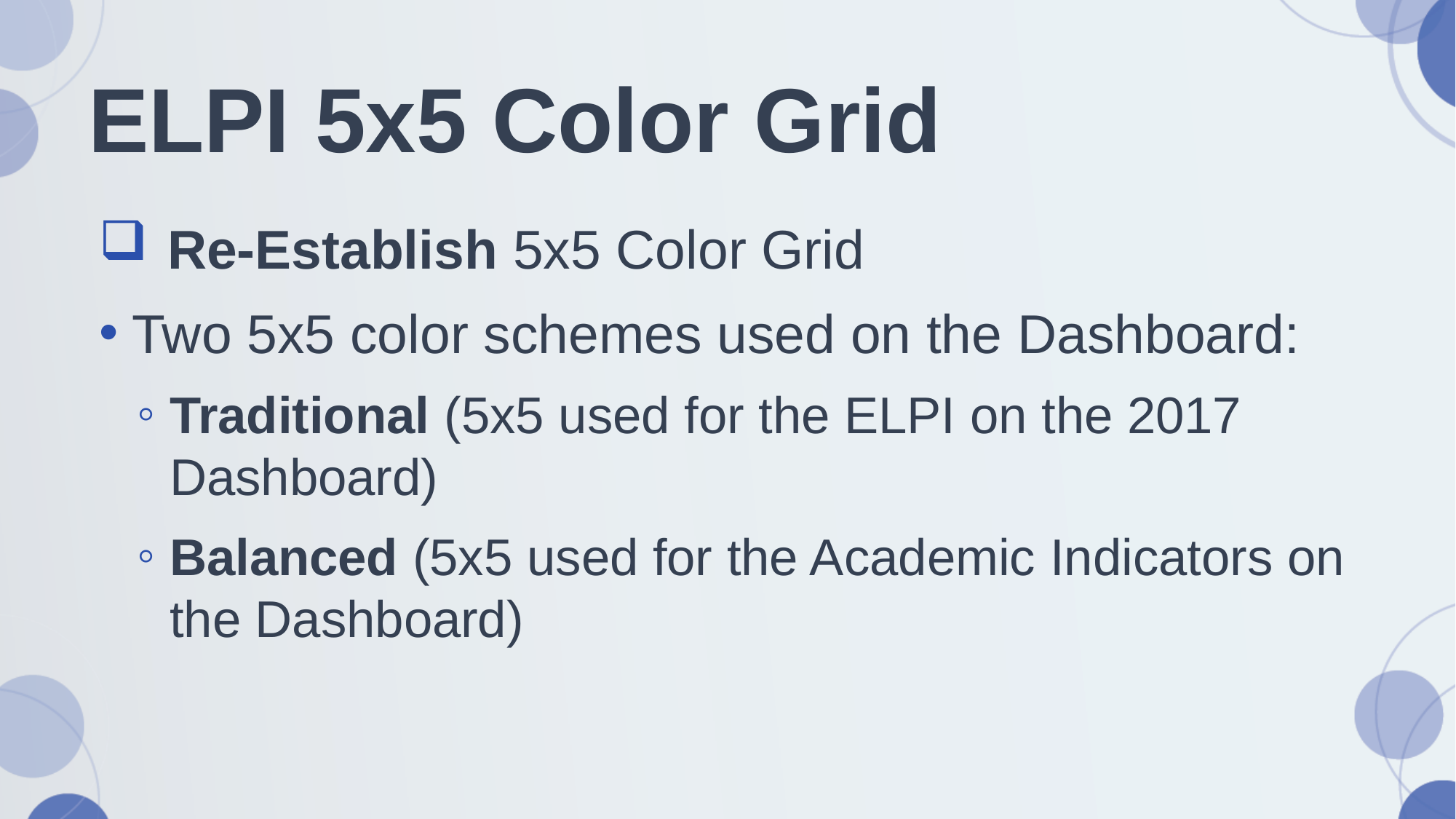

# ELPI 5x5 Color Grid
Re-Establish 5x5 Color Grid
Two 5x5 color schemes used on the Dashboard:
Traditional (5x5 used for the ELPI on the 2017 Dashboard)
Balanced (5x5 used for the Academic Indicators on the Dashboard)